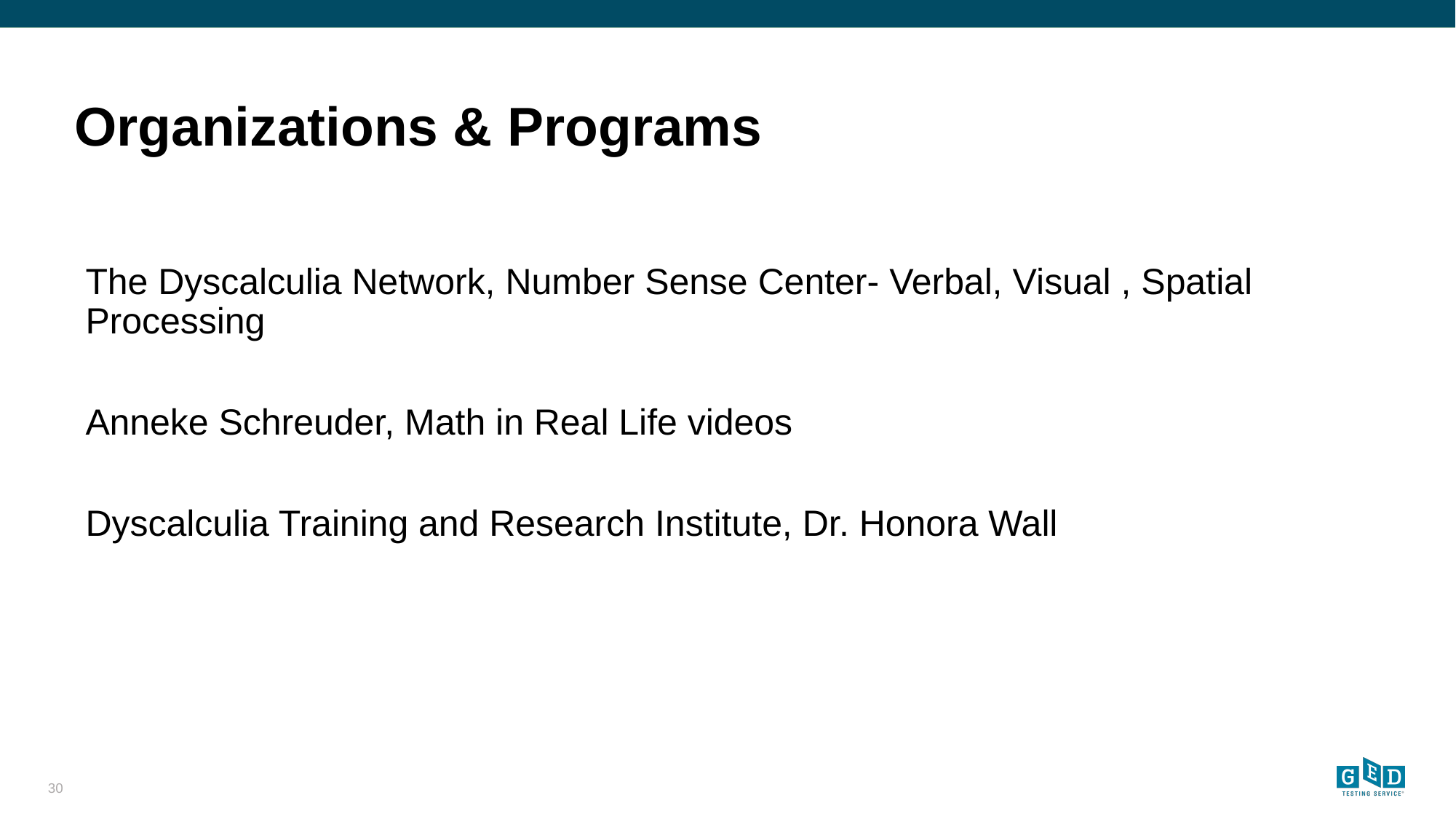

# Organizations & Programs
The Dyscalculia Network, Number Sense Center- Verbal, Visual , Spatial Processing

Anneke Schreuder, Math in Real Life videos

Dyscalculia Training and Research Institute, Dr. Honora Wall

30